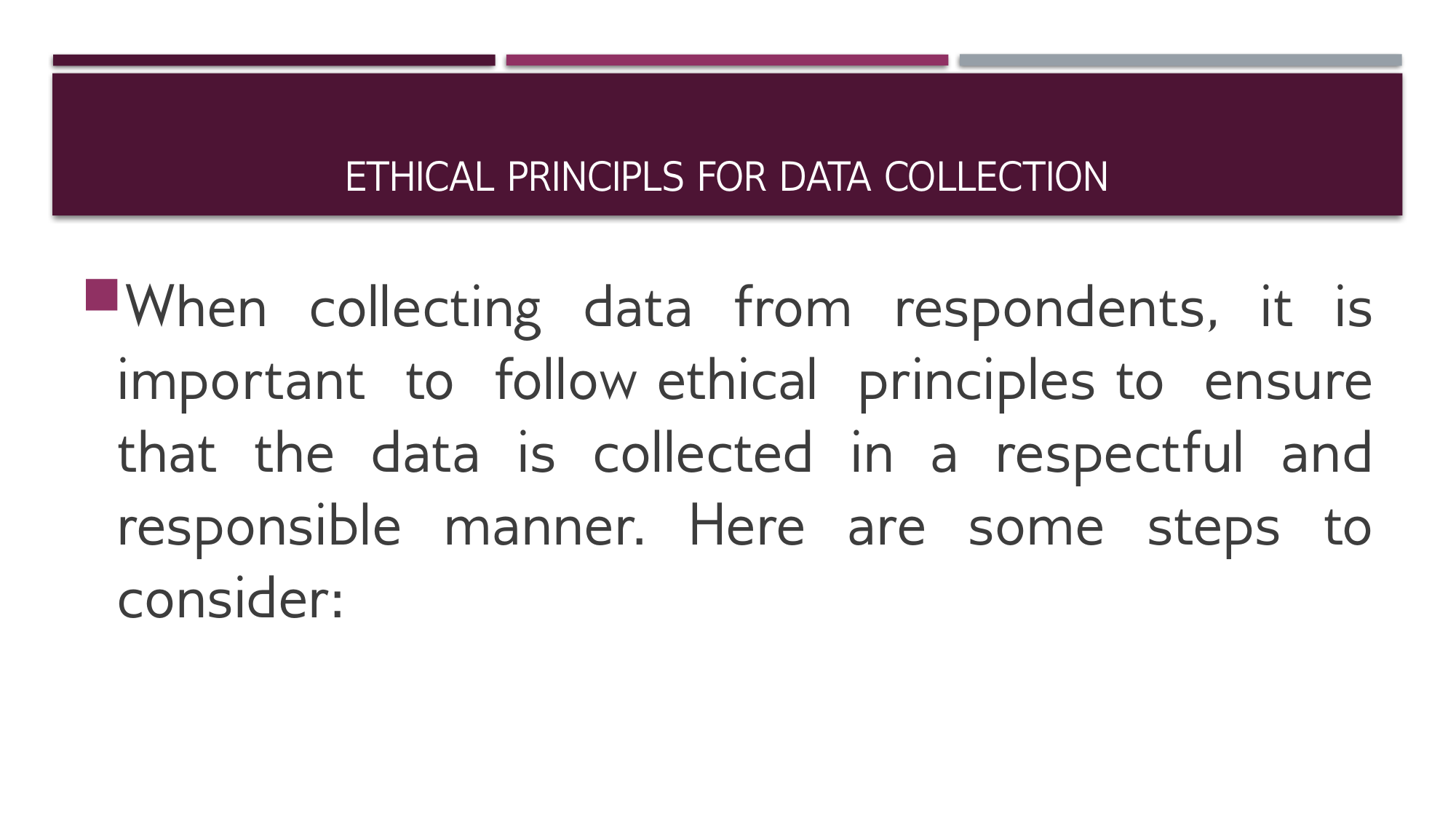

# ETHICAL PRINCIPLS FOR DATA COLLECTION
When collecting data from respondents, it is important to follow ethical principles to ensure that the data is collected in a respectful and responsible manner. Here are some steps to consider: